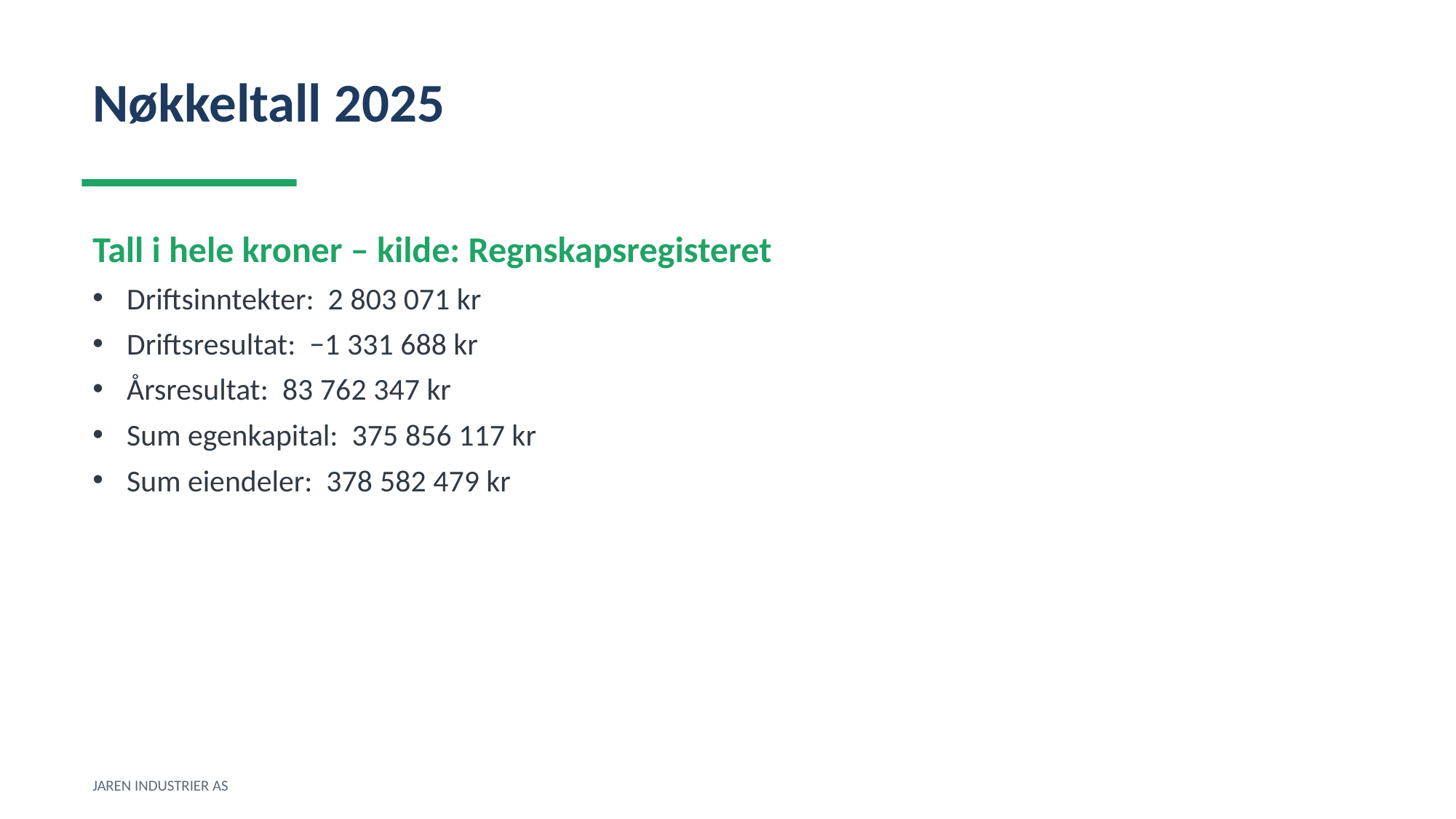

Nøkkeltall 2025

Tall i hele kroner – kilde: Regnskapsregisteret
Driftsinntekter:  2 803 071 kr
Driftsresultat:  −1 331 688 kr
Årsresultat:  83 762 347 kr
Sum egenkapital:  375 856 117 kr
Sum eiendeler:  378 582 479 kr
JAREN INDUSTRIER AS